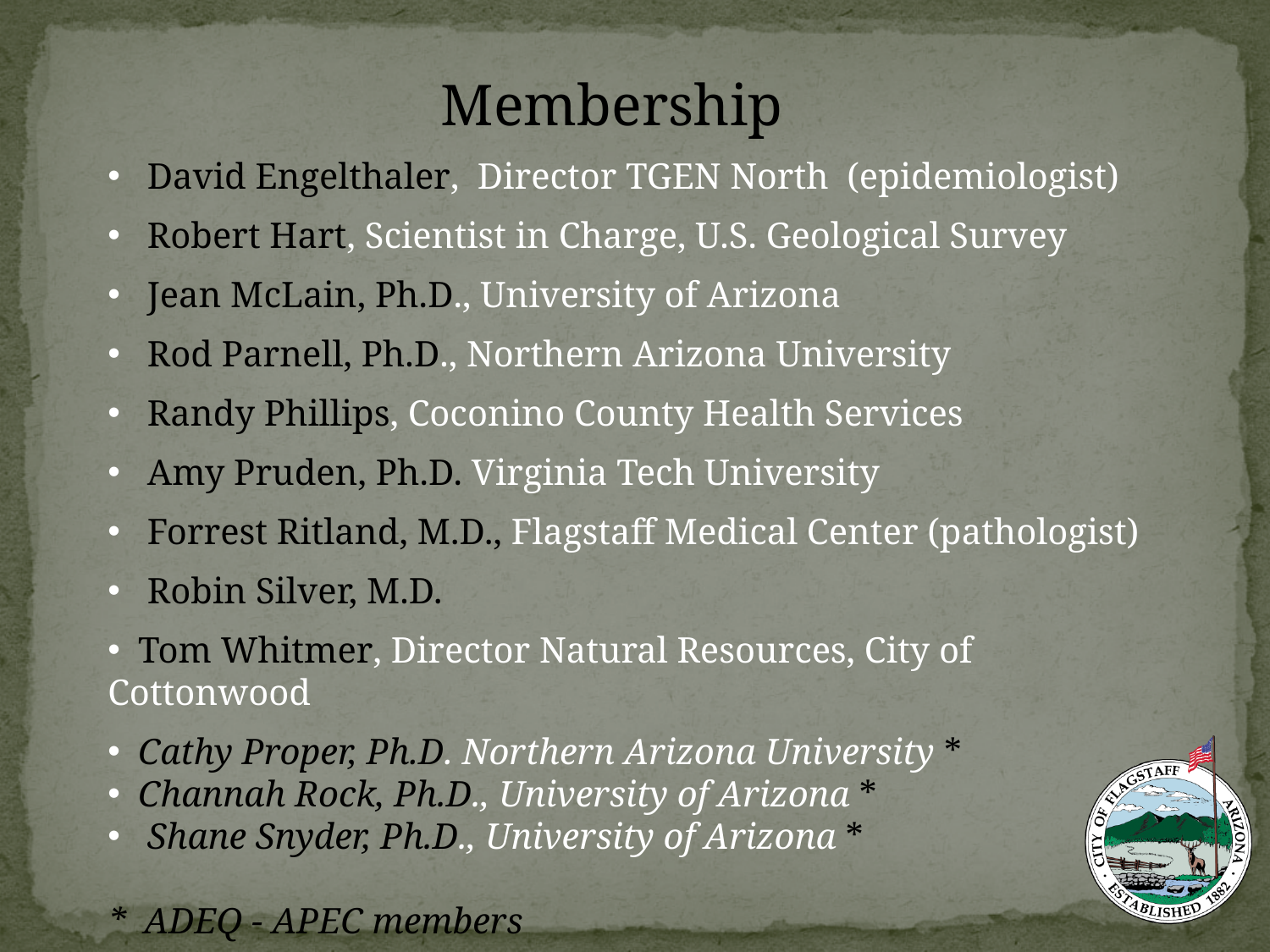

Membership
   David Engelthaler,  Director TGEN North  (epidemiologist)

   Robert Hart, Scientist in Charge, U.S. Geological Survey

   Jean McLain, Ph.D., University of Arizona

   Rod Parnell, Ph.D., Northern Arizona University

   Randy Phillips, Coconino County Health Services

   Amy Pruden, Ph.D. Virginia Tech University

   Forrest Ritland, M.D., Flagstaff Medical Center (pathologist)

   Robin Silver, M.D.

  Tom Whitmer, Director Natural Resources, City of Cottonwood

  Cathy Proper, Ph.D. Northern Arizona University *
  Channah Rock, Ph.D., University of Arizona *
   Shane Snyder, Ph.D., University of Arizona *

*  ADEQ - APEC members